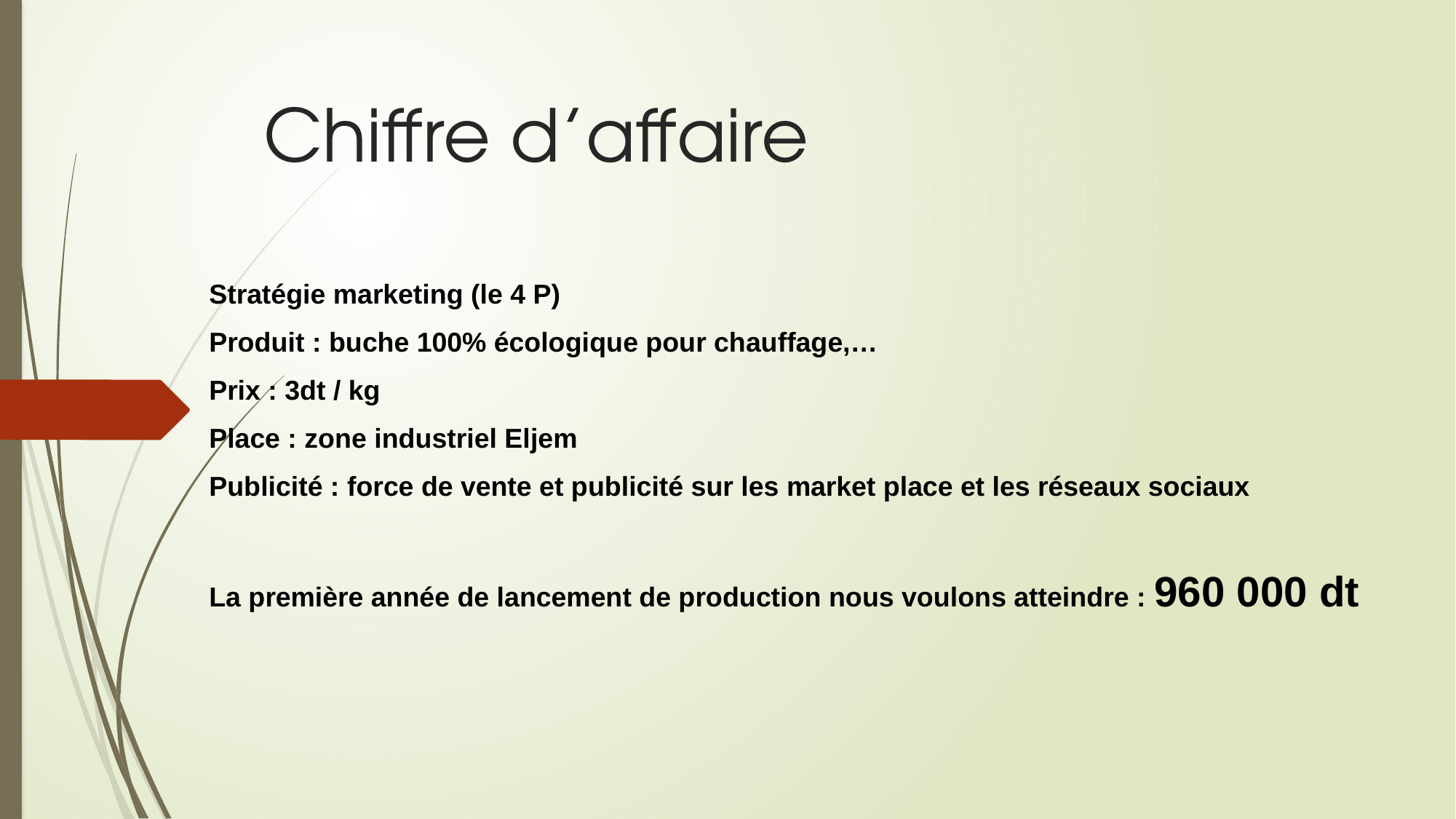

# Chiffre d’affaire
Stratégie marketing (le 4 P)
Produit : buche 100% écologique pour chauffage,…
Prix : 3dt / kg
Place : zone industriel Eljem
Publicité : force de vente et publicité sur les market place et les réseaux sociaux

La première année de lancement de production nous voulons atteindre : 960 000 dt